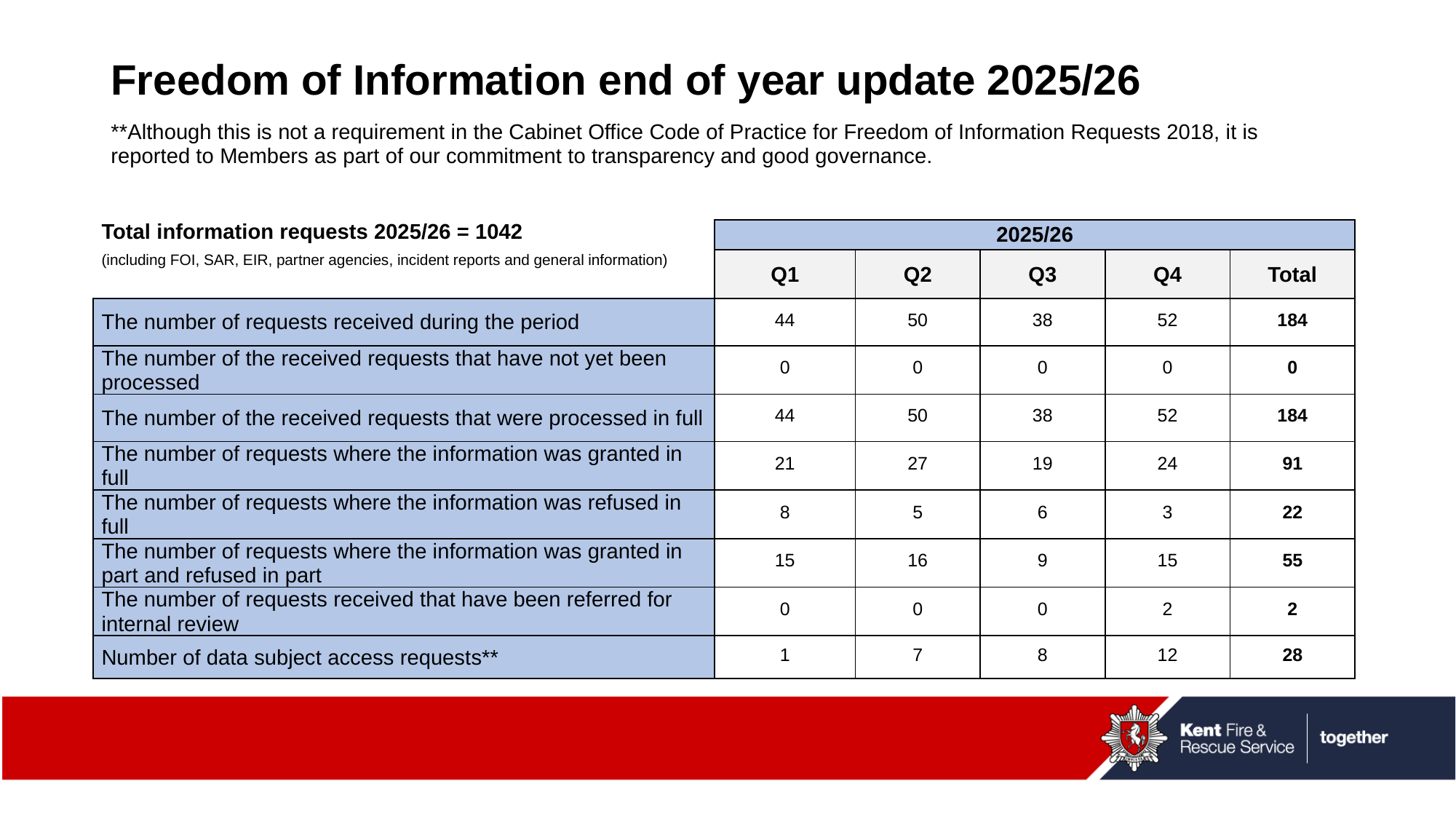

Freedom of Information end of year update 2025/26
**Although this is not a requirement in the Cabinet Office Code of Practice for Freedom of Information Requests 2018, it is reported to Members as part of our commitment to transparency and good governance.

| Total information requests 2025/26 = 1042 (including FOI, SAR, EIR, partner agencies, incident reports and general information) | 2025/26 |  |  |  |  |
| --- | --- | --- | --- | --- | --- |
|  | Q1 | Q2 | Q3 | Q4 | Total |
| The number of requests received during the period | 44 | 50 | 38 | 52 | 184 |
| The number of the received requests that have not yet been processed | 0 | 0 | 0 | 0 | 0 |
| The number of the received requests that were processed in full | 44 | 50 | 38 | 52 | 184 |
| The number of requests where the information was granted in full | 21 | 27 | 19 | 24 | 91 |
| The number of requests where the information was refused in full | 8 | 5 | 6 | 3 | 22 |
| The number of requests where the information was granted in part and refused in part | 15 | 16 | 9 | 15 | 55 |
| The number of requests received that have been referred for internal review | 0 | 0 | 0 | 2 | 2 |
| Number of data subject access requests\*\* | 1 | 7 | 8 | 12 | 28 |